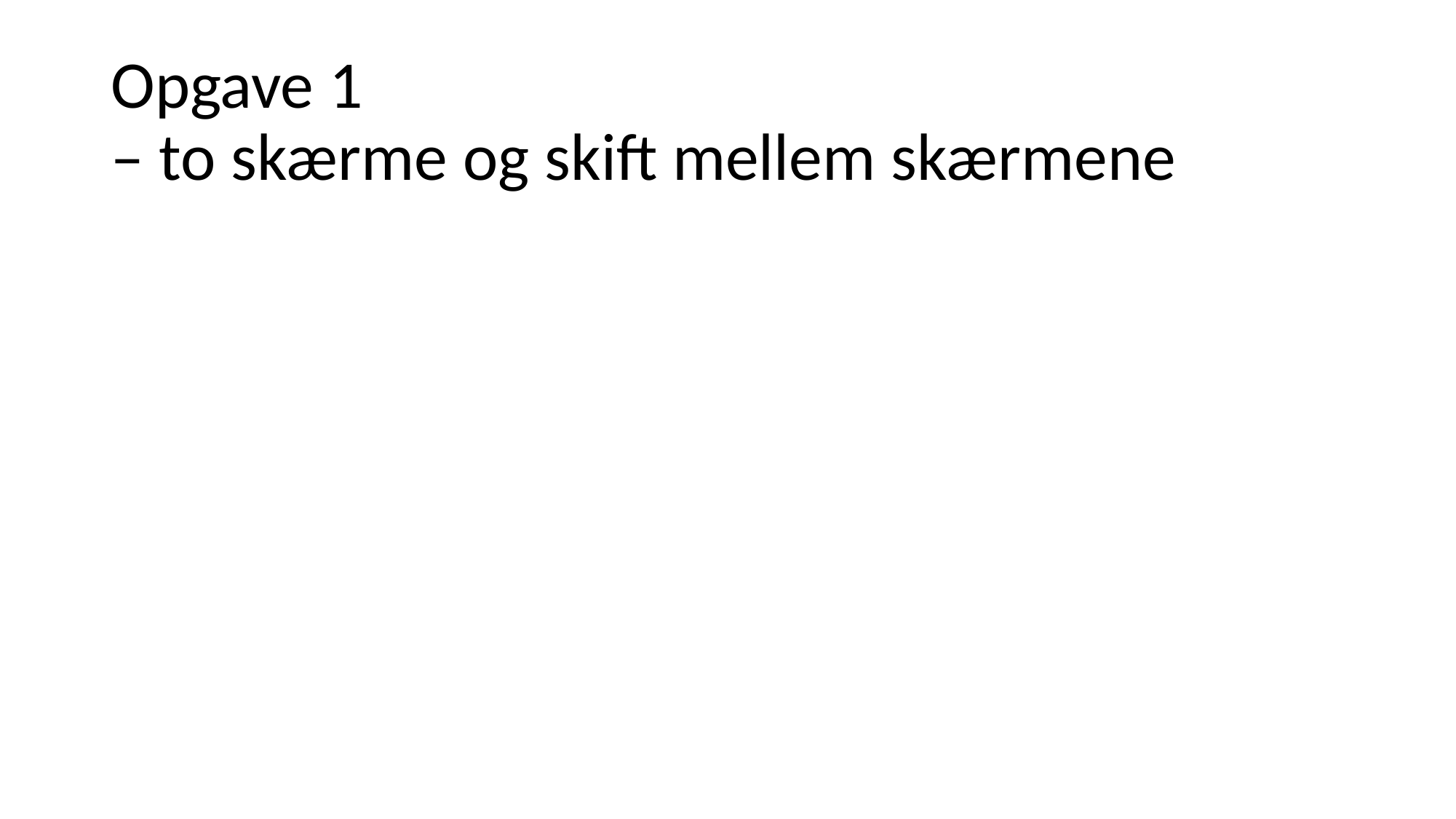

# Opgave 1 – to skærme og skift mellem skærmene